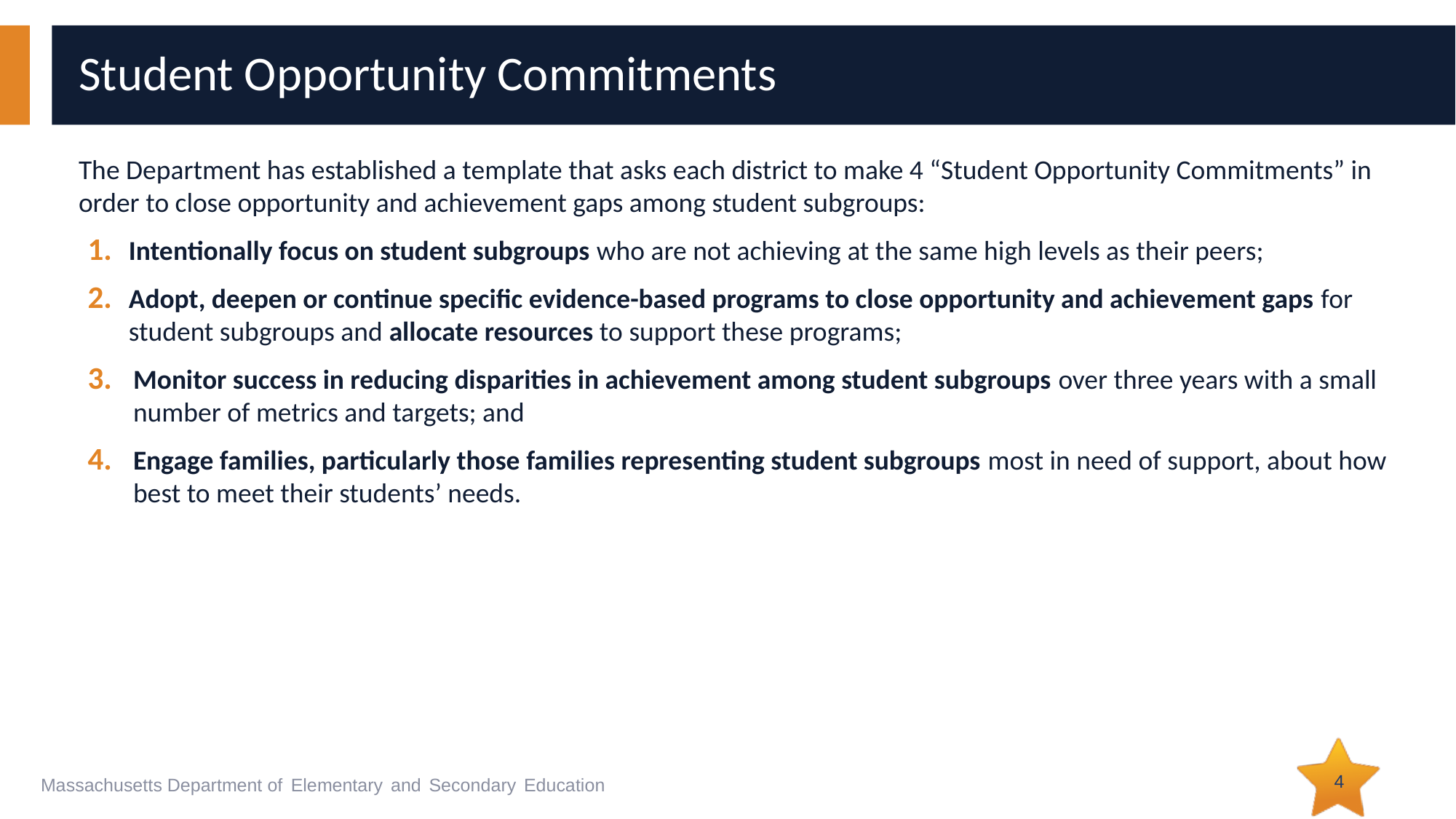

# Student Opportunity Commitments
The Department has established a template that asks each district to make 4 “Student Opportunity Commitments” in order to close opportunity and achievement gaps among student subgroups:
Intentionally focus on student subgroups who are not achieving at the same high levels as their peers;
Adopt, deepen or continue specific evidence-based programs to close opportunity and achievement gaps for student subgroups and allocate resources to support these programs;
Monitor success in reducing disparities in achievement among student subgroups over three years with a small number of metrics and targets; and
Engage families, particularly those families representing student subgroups most in need of support, about how best to meet their students’ needs.

4